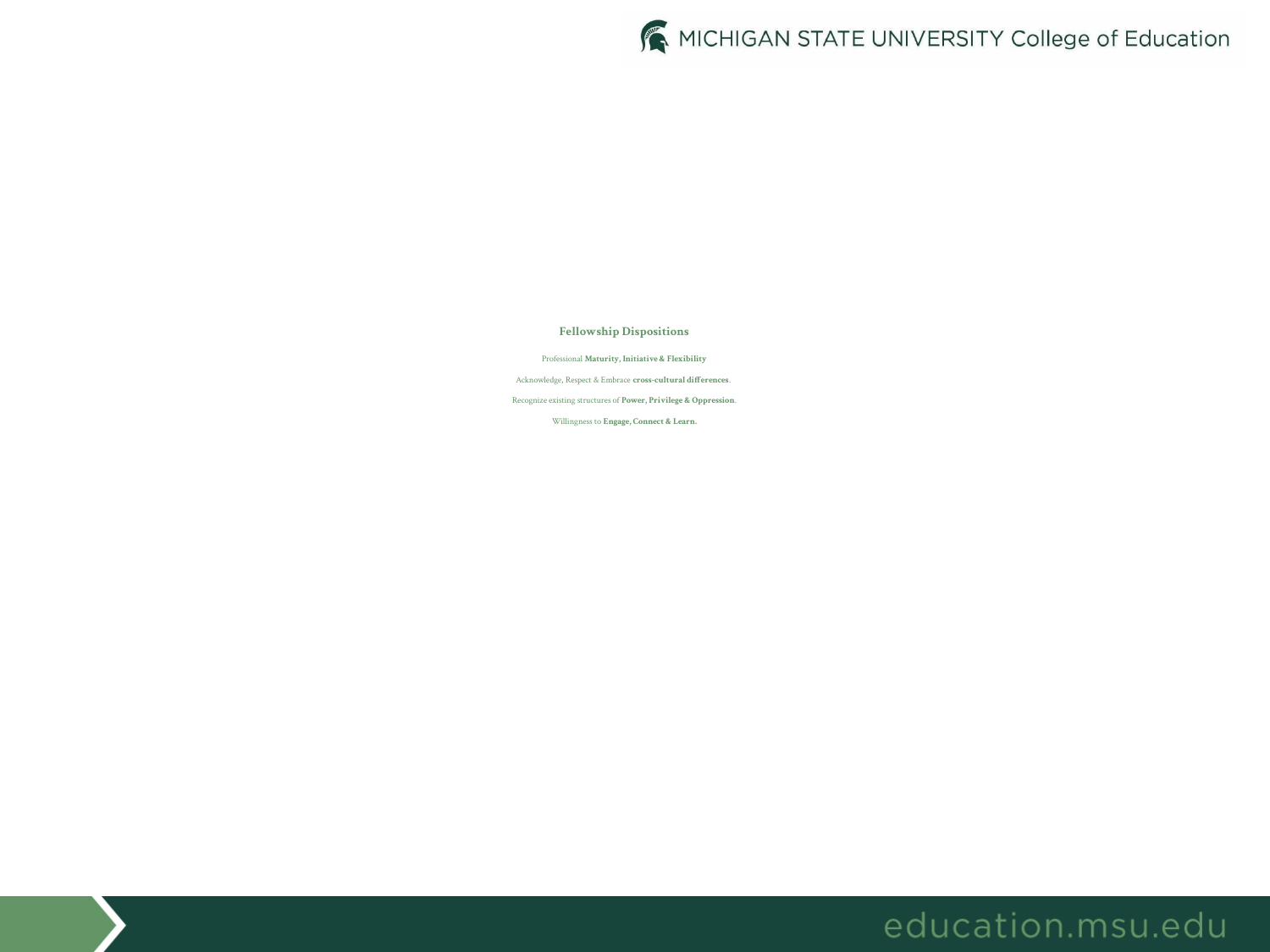

# Fellowship Dispositions Professional Maturity, Initiative & Flexibility Acknowledge, Respect & Embrace cross-cultural differences. Recognize existing structures of Power, Privilege & Oppression. Willingness to Engage, Connect & Learn.